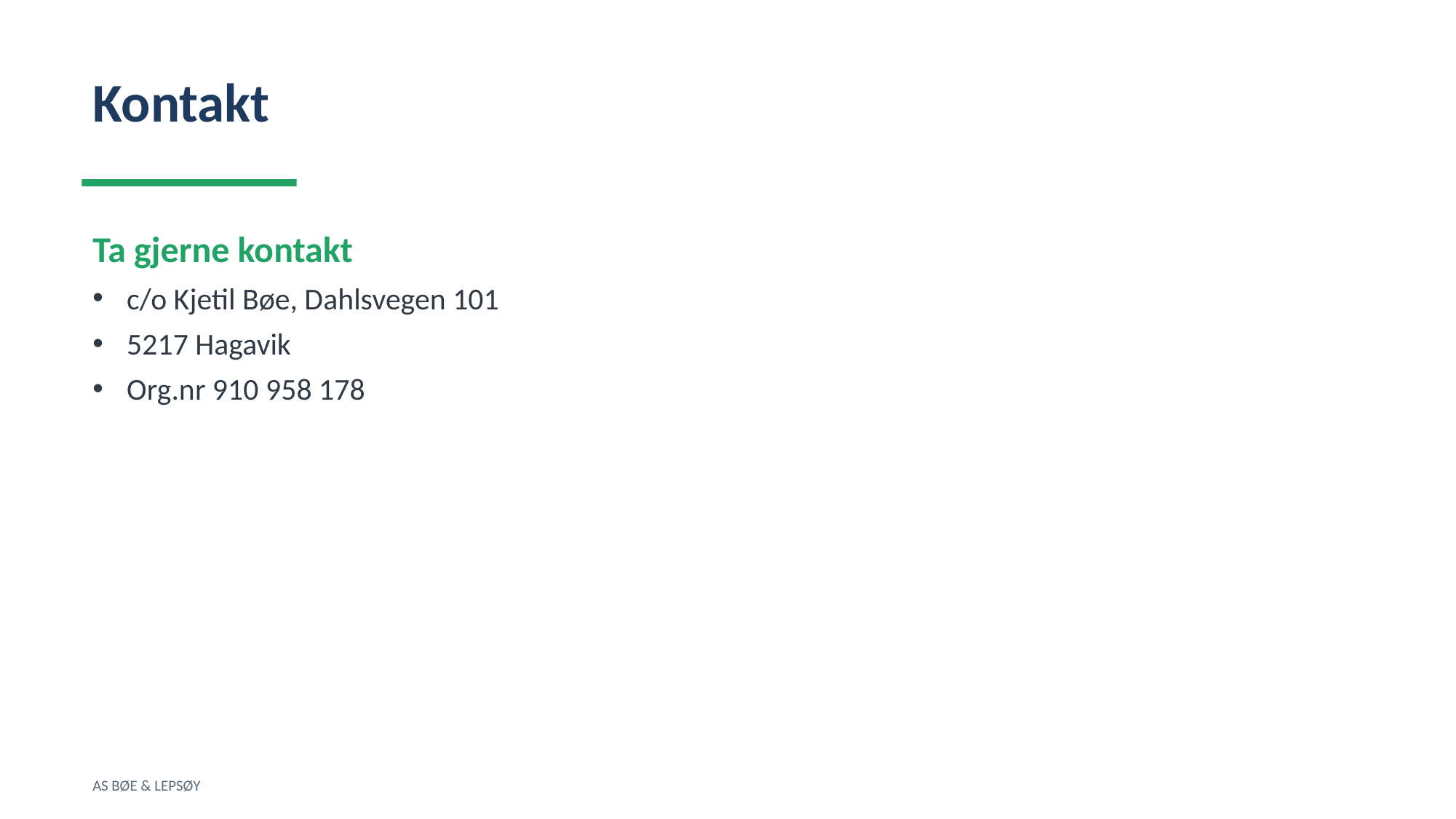

Kontakt

Ta gjerne kontakt
c/o Kjetil Bøe, Dahlsvegen 101
5217 Hagavik
Org.nr 910 958 178
AS BØE & LEPSØY